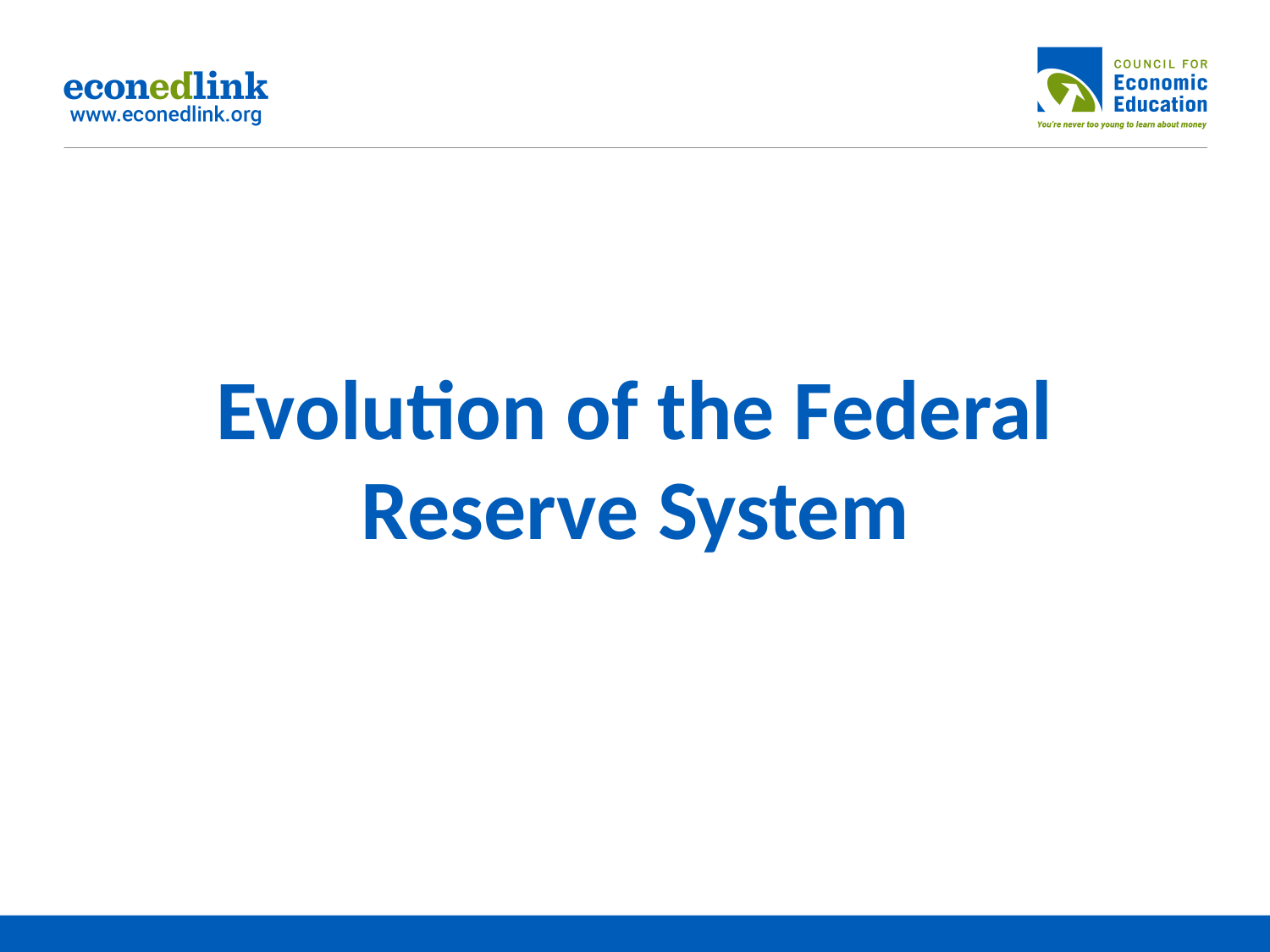

# Evolution of the Federal Reserve System